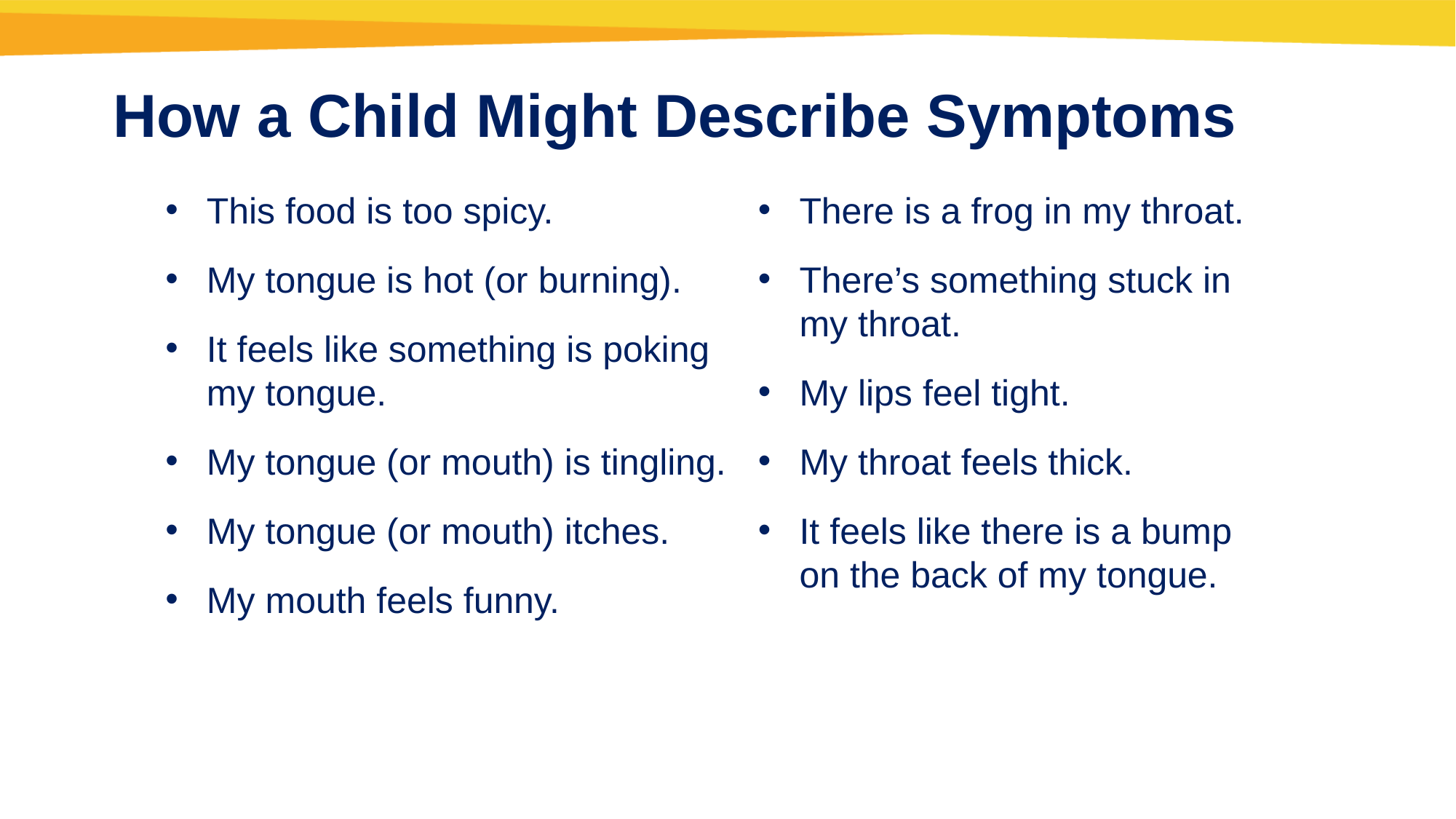

How a Child Might Describe Symptoms
There is a frog in my throat.
There’s something stuck in my throat.
My lips feel tight.
My throat feels thick.
It feels like there is a bump on the back of my tongue.

This food is too spicy.
My tongue is hot (or burning).
It feels like something is poking my tongue.
My tongue (or mouth) is tingling.
My tongue (or mouth) itches.
My mouth feels funny.